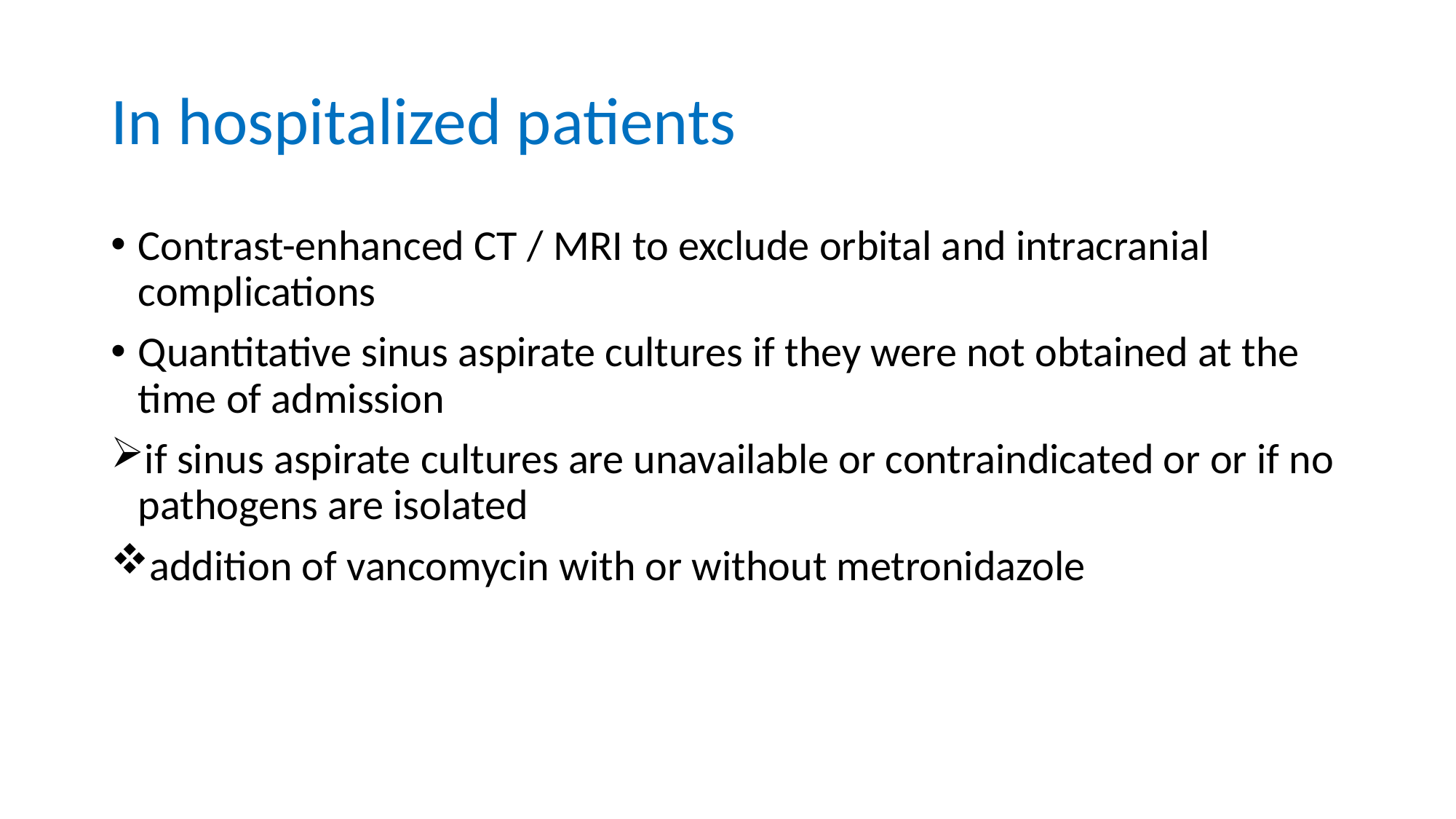

# In hospitalized patients
Contrast-enhanced CT / MRI to exclude orbital and intracranial complications
Quantitative sinus aspirate cultures if they were not obtained at the time of admission
if sinus aspirate cultures are unavailable or contraindicated or or if no pathogens are isolated
addition of vancomycin with or without metronidazole